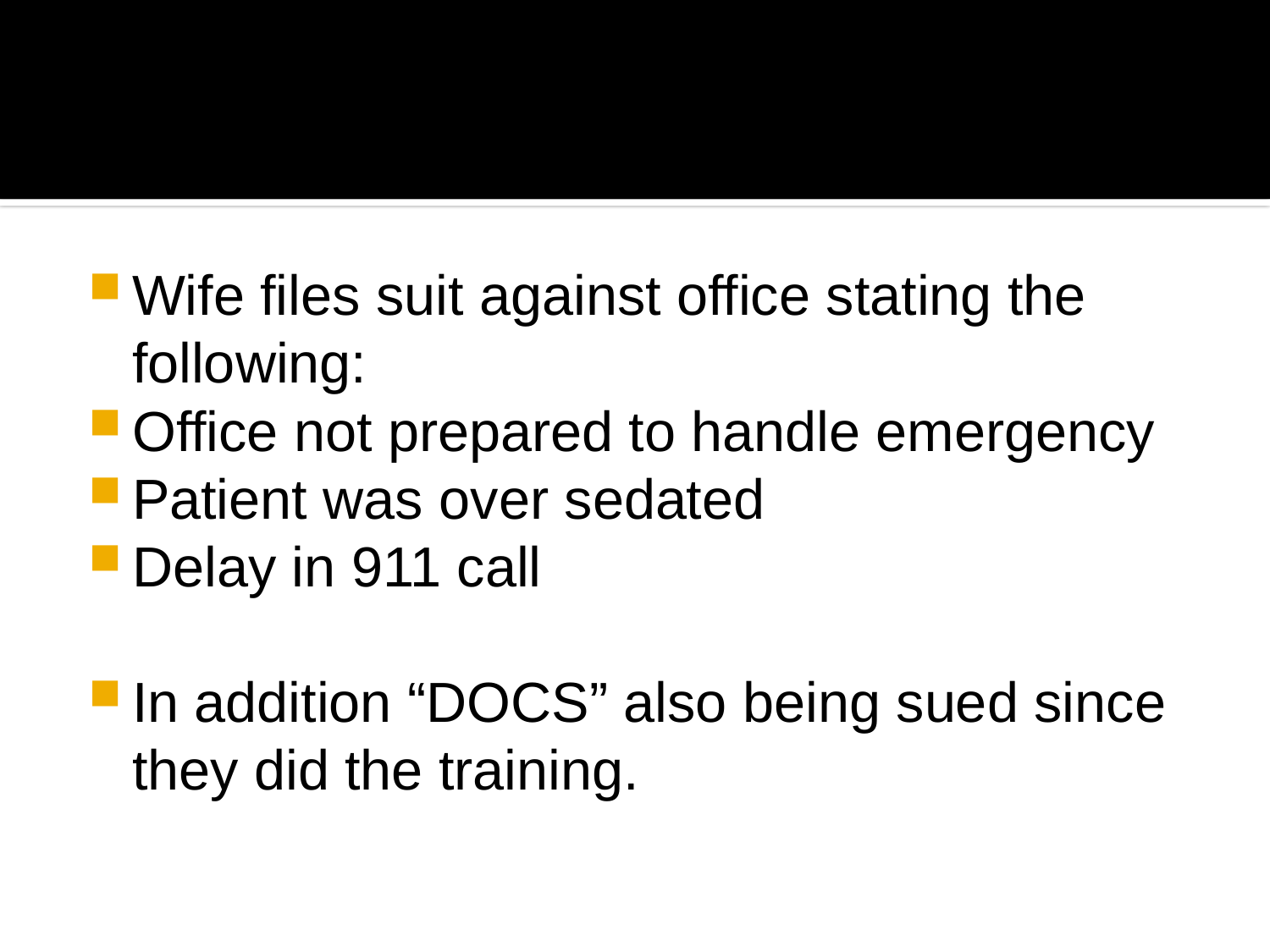

#
Wife files suit against office stating the following:
Office not prepared to handle emergency
Patient was over sedated
Delay in 911 call

In addition “DOCS” also being sued since they did the training.